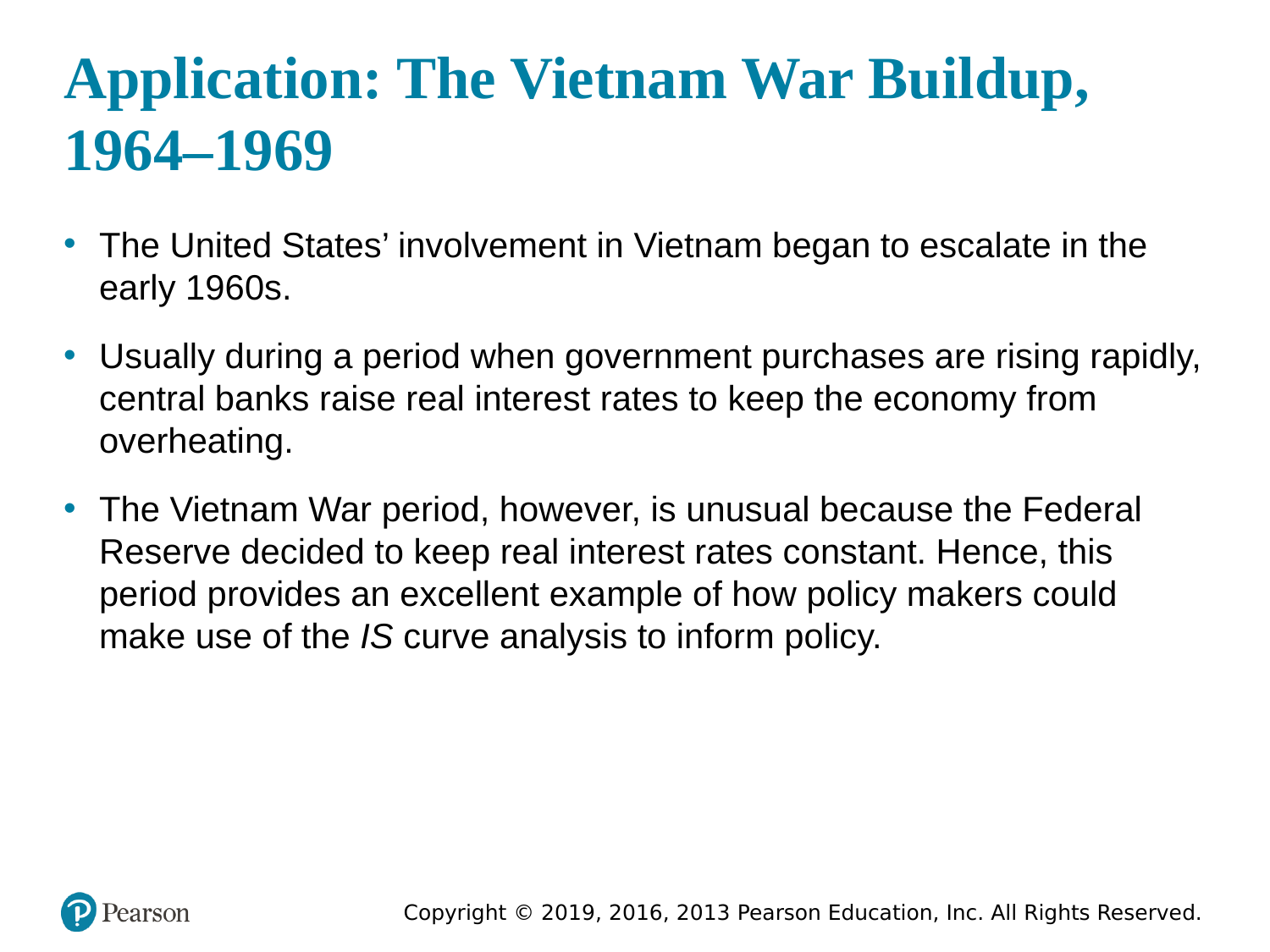

# Application: The Vietnam War Buildup, 1964–1969
The United States’ involvement in Vietnam began to escalate in the early 1960s.
Usually during a period when government purchases are rising rapidly, central banks raise real interest rates to keep the economy from overheating.
The Vietnam War period, however, is unusual because the Federal Reserve decided to keep real interest rates constant. Hence, this period provides an excellent example of how policy makers could make use of the IS curve analysis to inform policy.